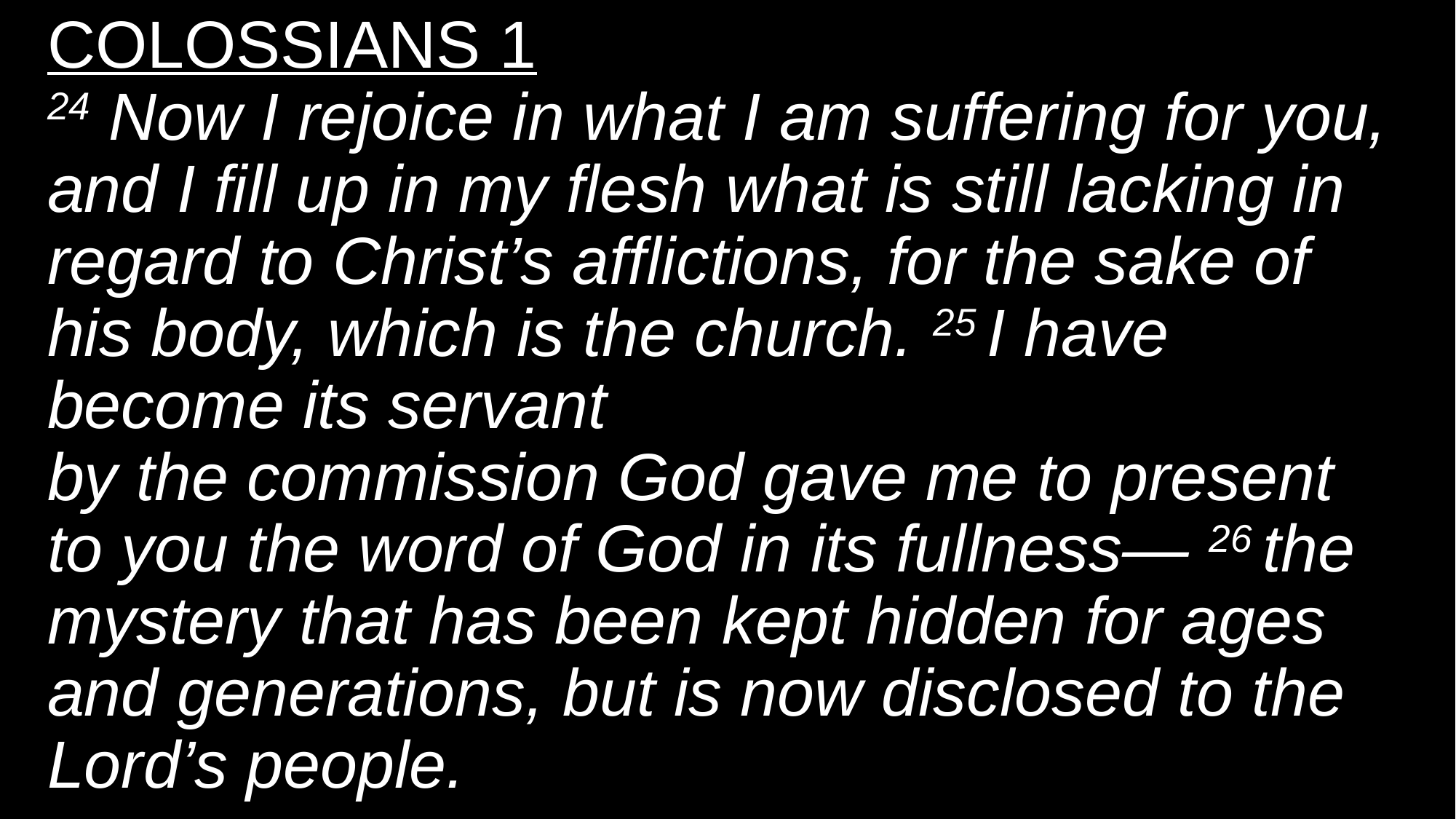

# COLOSSIANS 1 24 Now I rejoice in what I am suffering for you, and I fill up in my flesh what is still lacking in regard to Christ’s afflictions, for the sake of his body, which is the church. 25 I have become its servant  by the commission God gave me to present to you the word of God in its fullness— 26 the mystery that has been kept hidden for ages and generations, but is now disclosed to the Lord’s people.